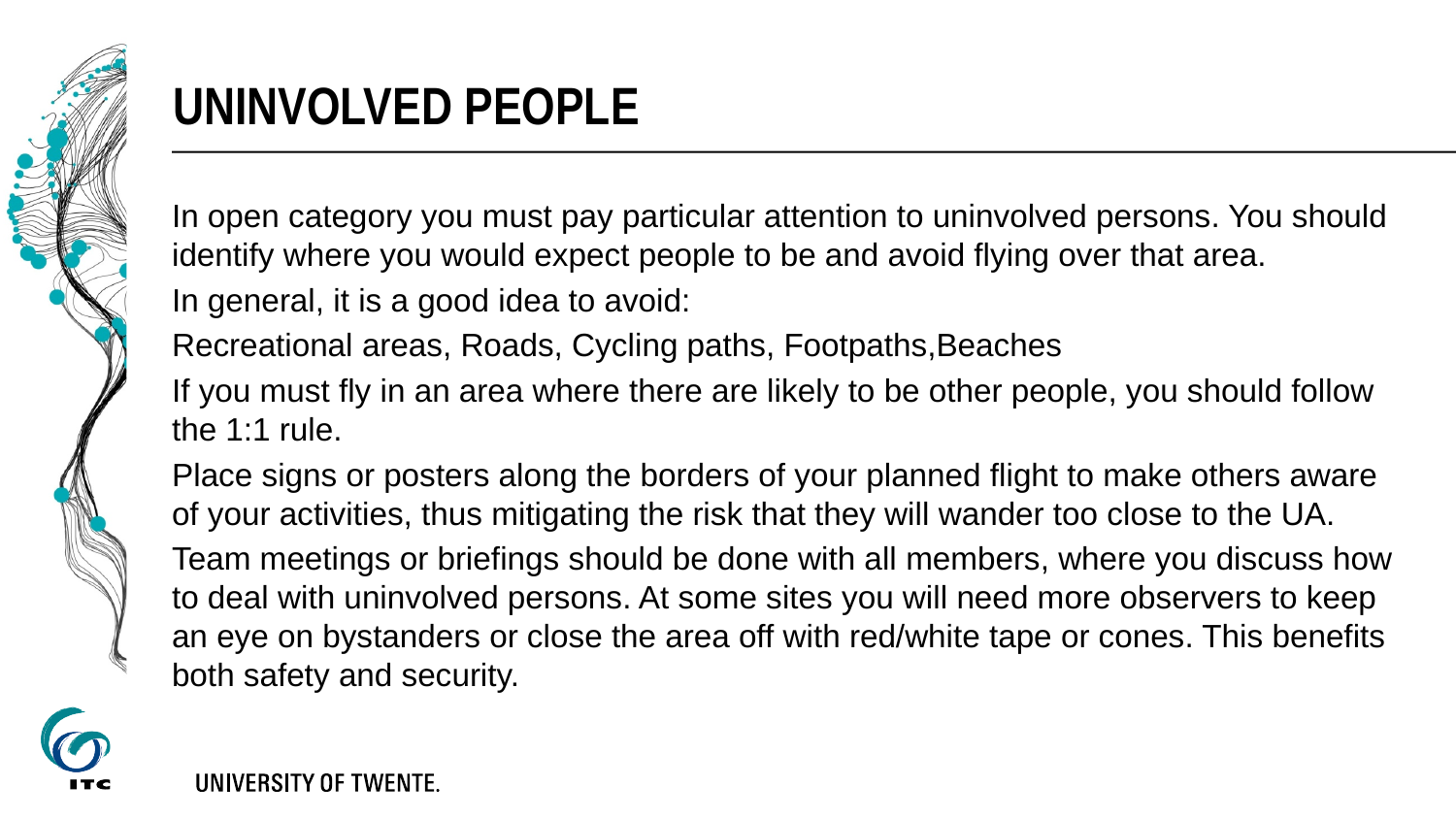

# Uninvolved people
In open category you must pay particular attention to uninvolved persons. You should identify where you would expect people to be and avoid flying over that area.
In general, it is a good idea to avoid:
Recreational areas, Roads, Cycling paths, Footpaths,Beaches
If you must fly in an area where there are likely to be other people, you should follow the 1:1 rule.
Place signs or posters along the borders of your planned flight to make others aware of your activities, thus mitigating the risk that they will wander too close to the UA.
Team meetings or briefings should be done with all members, where you discuss how to deal with uninvolved persons. At some sites you will need more observers to keep an eye on bystanders or close the area off with red/white tape or cones. This benefits both safety and security.